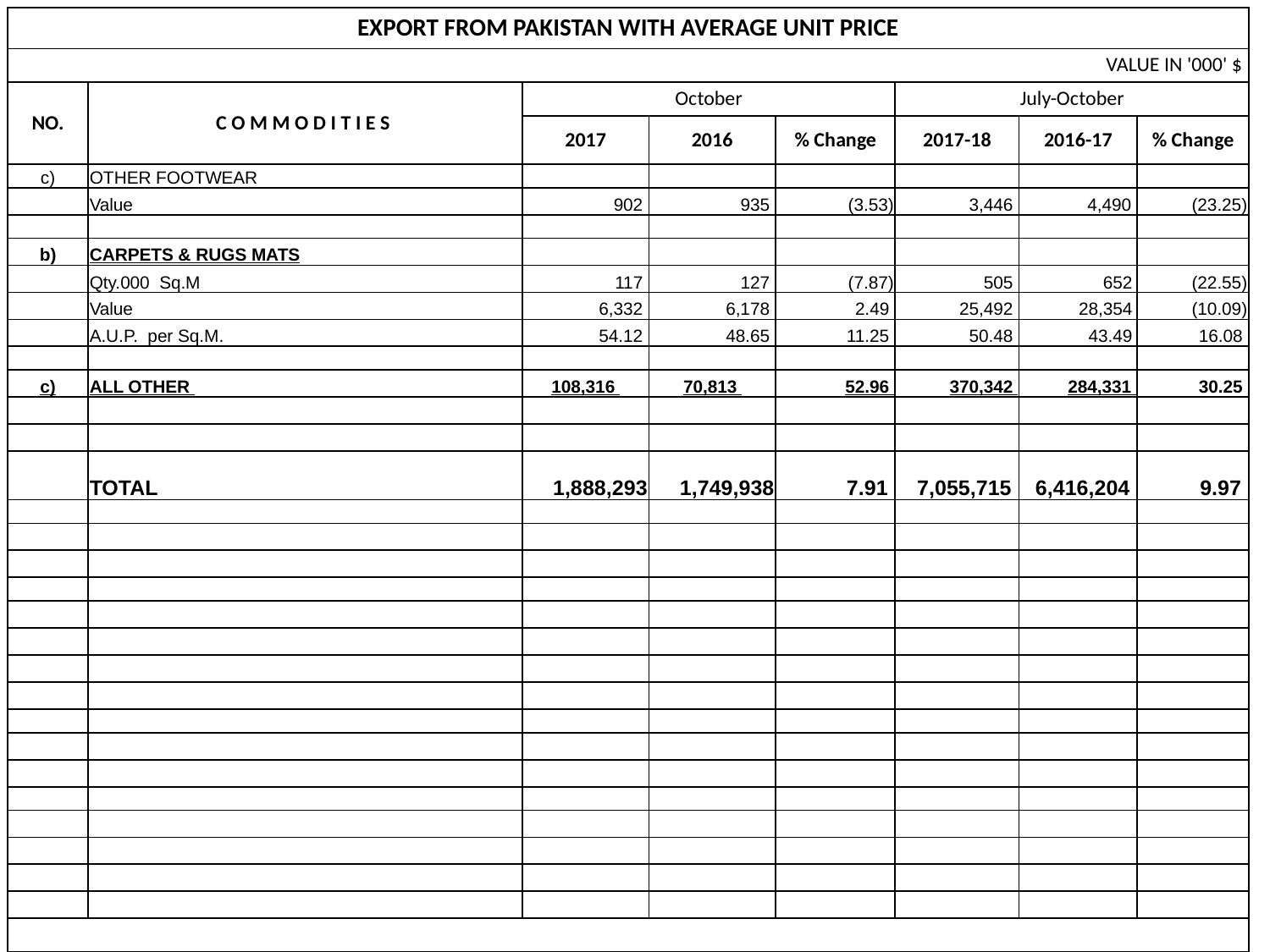

| EXPORT FROM PAKISTAN WITH AVERAGE UNIT PRICE |  |  |  |  |  |  |  |
| --- | --- | --- | --- | --- | --- | --- | --- |
| VALUE IN '000' $ |  |  |  |  |  |  |  |
| NO. | C O M M O D I T I E S | October |  |  | July-October |  |  |
|  |  | 2017 | 2016 | % Change | 2017-18 | 2016-17 | % Change |
| c) | OTHER FOOTWEAR |  |  |  |  |  |  |
|  | Value | 902 | 935 | (3.53) | 3,446 | 4,490 | (23.25) |
|  |  |  |  |  |  |  |  |
| b) | CARPETS & RUGS MATS |  |  |  |  |  |  |
|  | Qty.000 Sq.M | 117 | 127 | (7.87) | 505 | 652 | (22.55) |
|  | Value | 6,332 | 6,178 | 2.49 | 25,492 | 28,354 | (10.09) |
|  | A.U.P. per Sq.M. | 54.12 | 48.65 | 11.25 | 50.48 | 43.49 | 16.08 |
|  |  |  |  |  |  |  |  |
| c) | ALL OTHER | 108,316 | 70,813 | 52.96 | 370,342 | 284,331 | 30.25 |
|  |  |  |  |  |  |  |  |
|  |  |  |  |  |  |  |  |
|  | TOTAL | 1,888,293 | 1,749,938 | 7.91 | 7,055,715 | 6,416,204 | 9.97 |
|  |  |  |  |  |  |  |  |
|  |  |  |  |  |  |  |  |
|  |  |  |  |  |  |  |  |
|  |  |  |  |  |  |  |  |
|  |  |  |  |  |  |  |  |
|  |  |  |  |  |  |  |  |
|  |  |  |  |  |  |  |  |
|  |  |  |  |  |  |  |  |
|  |  |  |  |  |  |  |  |
|  |  |  |  |  |  |  |  |
|  |  |  |  |  |  |  |  |
|  |  |  |  |  |  |  |  |
|  |  |  |  |  |  |  |  |
|  |  |  |  |  |  |  |  |
|  |  |  |  |  |  |  |  |
|  |  |  |  |  |  |  |  |
|  |  |  |  |  |  |  |  |